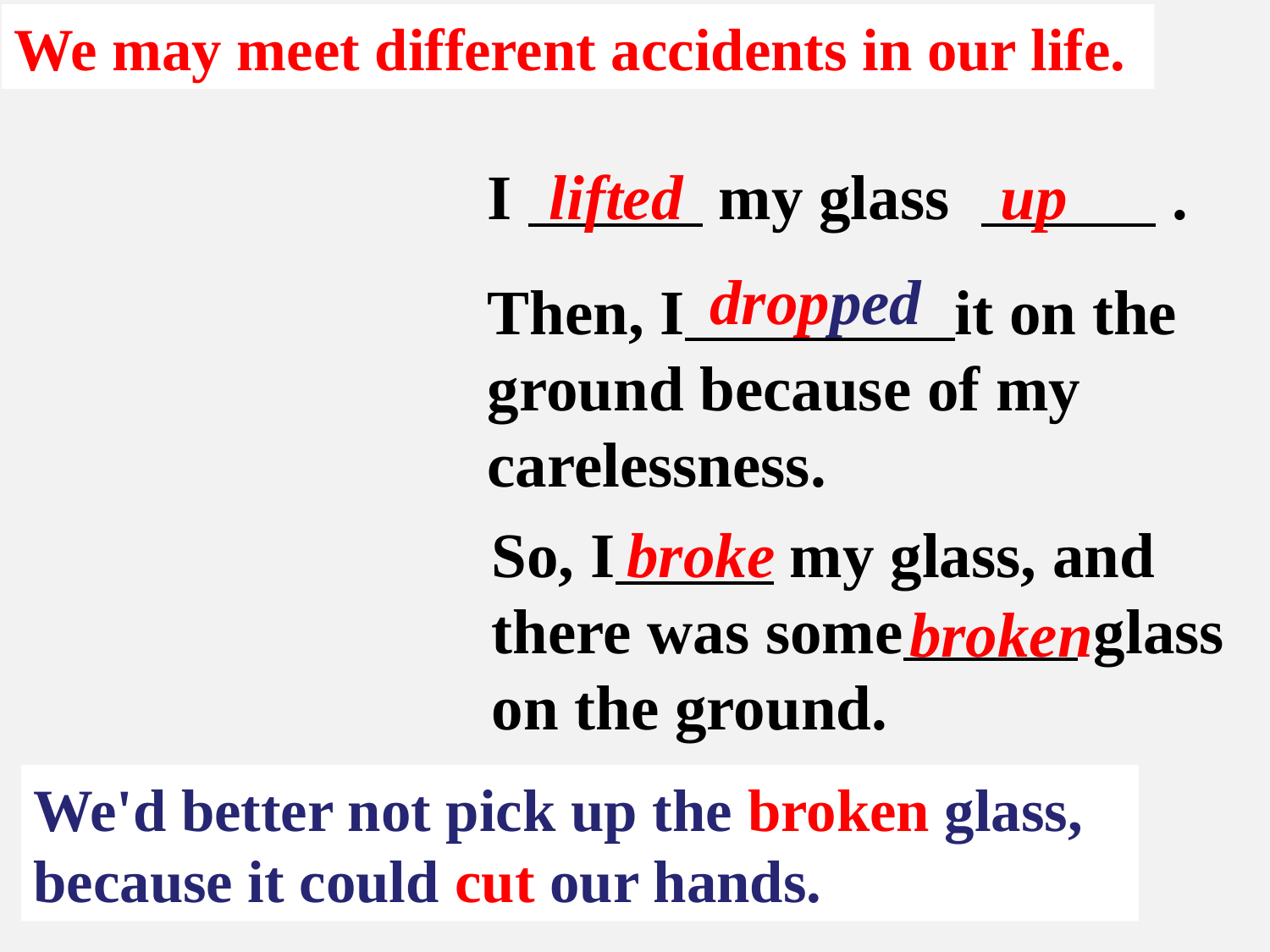

We may meet different accidents in our life.
I             my glass              .
lifted                    up
dropped
Then, I                 it on the ground because of my carelessness.
So, I           my glass, and there was some            glass
on the ground.
broke
broken
We'd better not pick up the broken glass, because it could cut our hands.